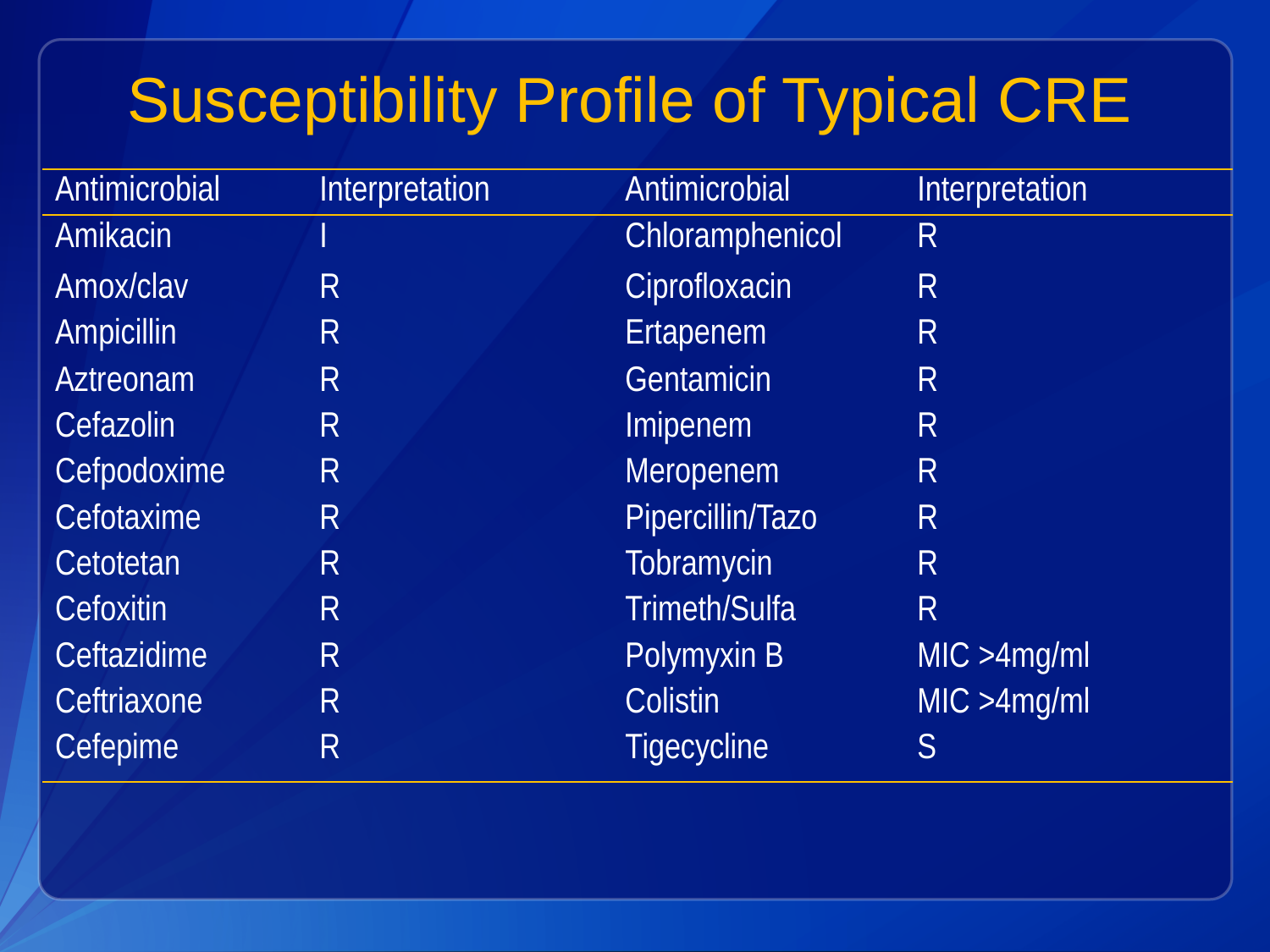

Susceptibility Profile of Typical CRE
| Antimicrobial | Interpretation |  | Antimicrobial | Interpretation |
| --- | --- | --- | --- | --- |
| Amikacin | I |  | Chloramphenicol | R |
| Amox/clav | R |  | Ciprofloxacin | R |
| Ampicillin | R |  | Ertapenem | R |
| Aztreonam | R |  | Gentamicin | R |
| Cefazolin | R |  | Imipenem | R |
| Cefpodoxime | R |  | Meropenem | R |
| Cefotaxime | R |  | Pipercillin/Tazo | R |
| Cetotetan | R |  | Tobramycin | R |
| Cefoxitin | R |  | Trimeth/Sulfa | R |
| Ceftazidime | R |  | Polymyxin B | MIC >4mg/ml |
| Ceftriaxone | R |  | Colistin | MIC >4mg/ml |
| Cefepime | R |  | Tigecycline | S |